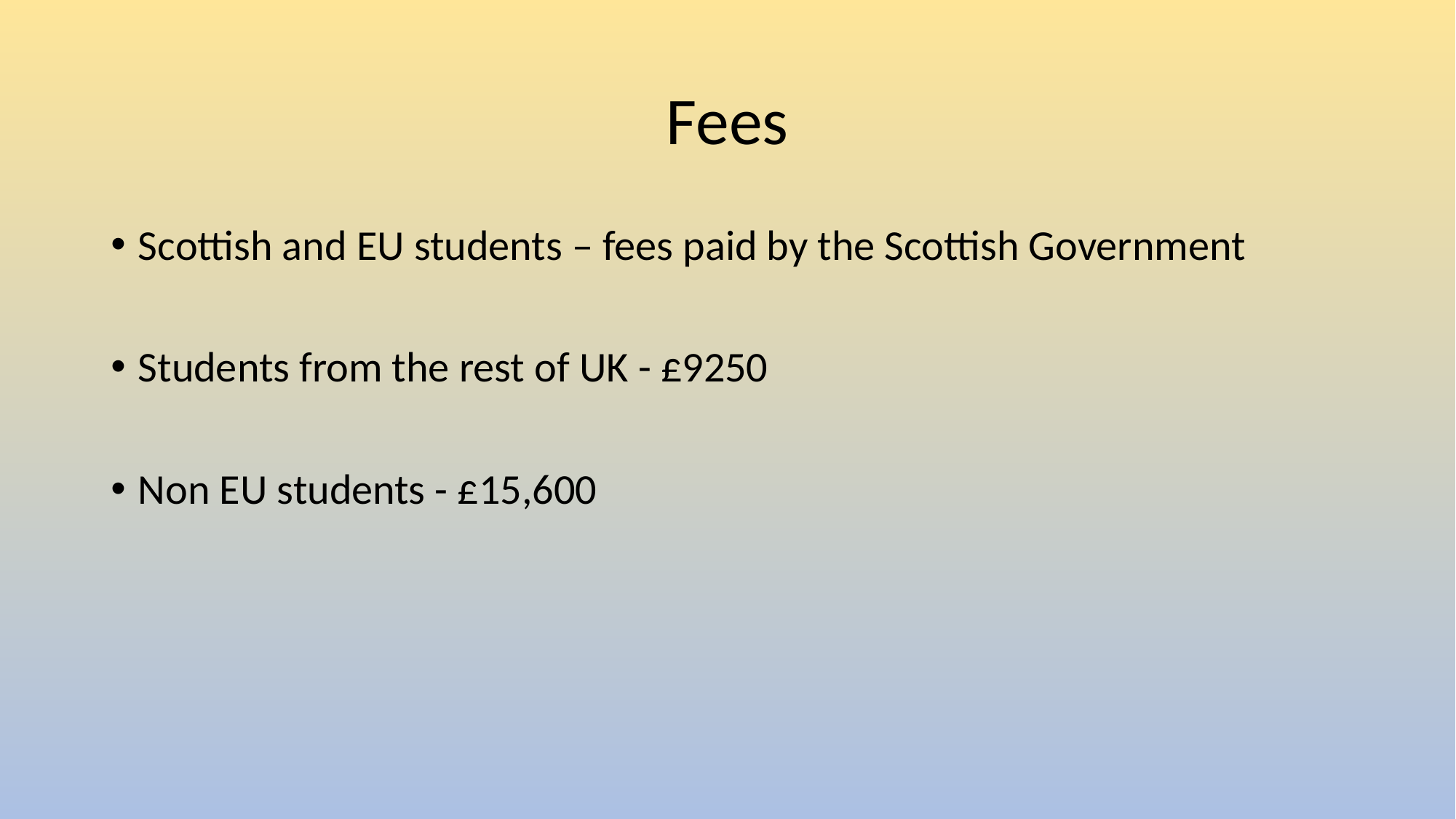

# Fees
Scottish and EU students – fees paid by the Scottish Government

Students from the rest of UK - £9250

Non EU students - £15,600